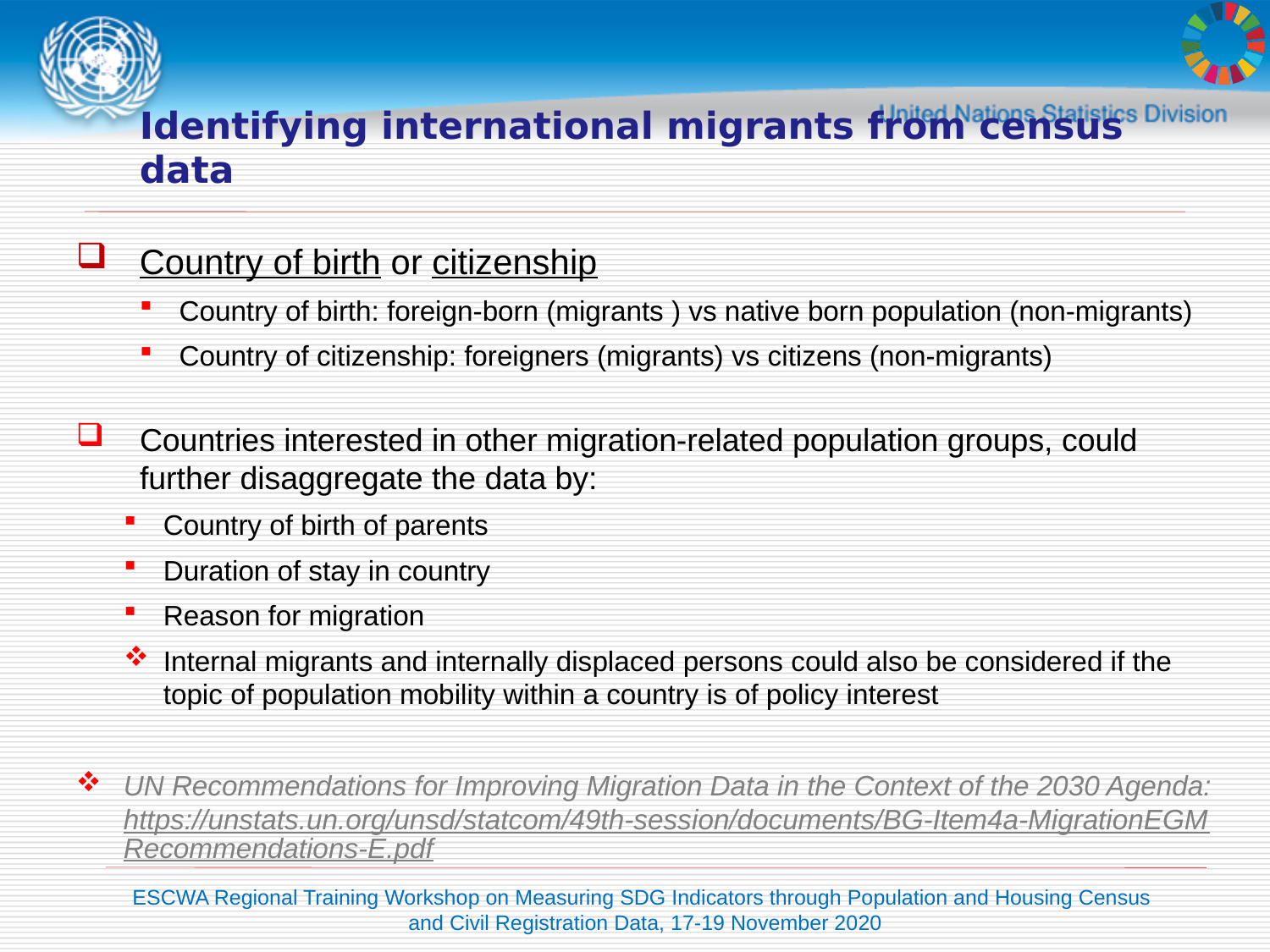

# Identifying international migrants from census data
Country of birth or citizenship
Country of birth: foreign-born (migrants ) vs native born population (non-migrants)
Country of citizenship: foreigners (migrants) vs citizens (non-migrants)

Countries interested in other migration-related population groups, could further disaggregate the data by:
Country of birth of parents
Duration of stay in country
Reason for migration
Internal migrants and internally displaced persons could also be considered if the topic of population mobility within a country is of policy interest

UN Recommendations for Improving Migration Data in the Context of the 2030 Agenda: https://unstats.un.org/unsd/statcom/49th-session/documents/BG-Item4a-MigrationEGMRecommendations-E.pdf